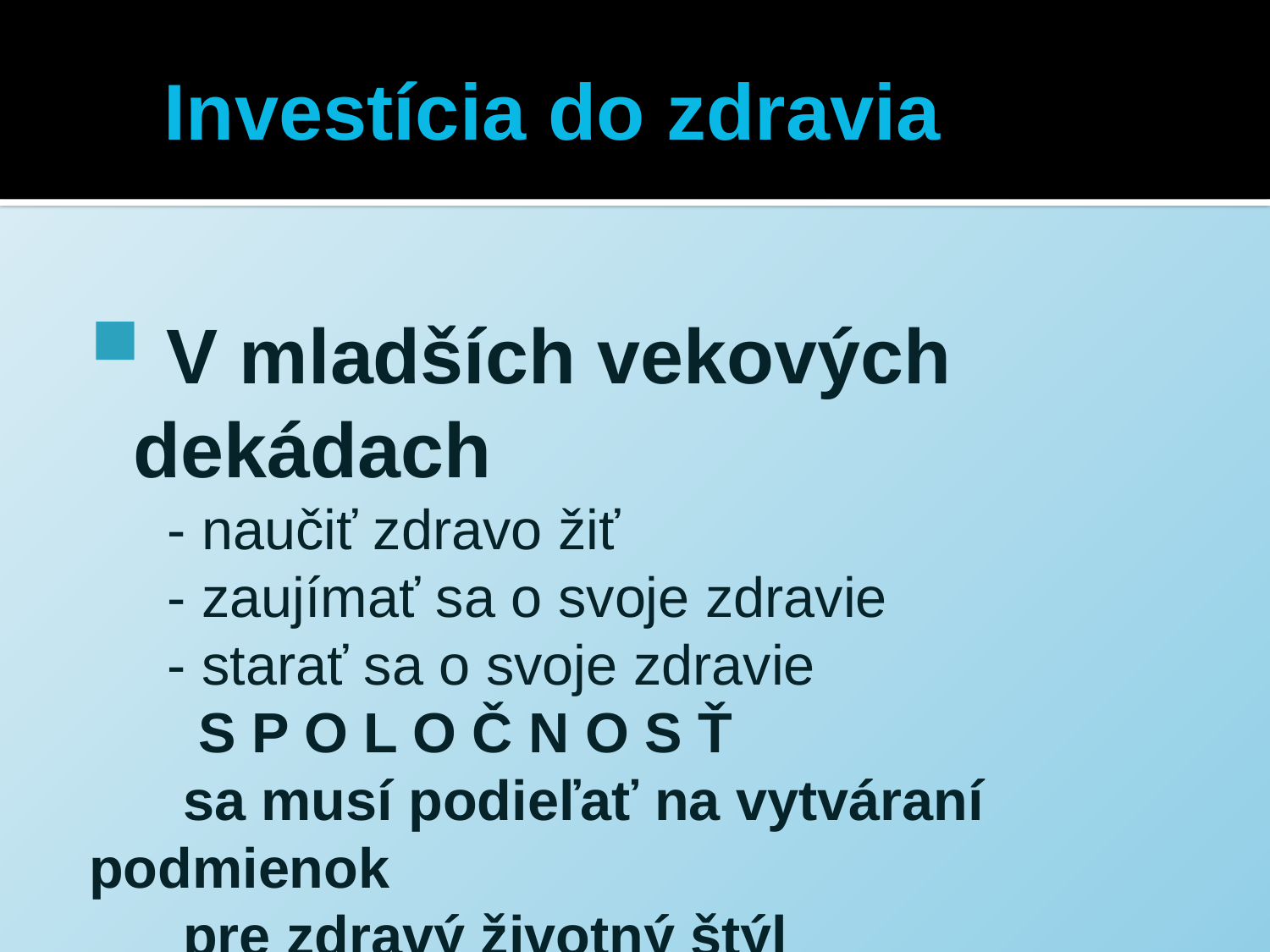

# Investícia do zdravia
 V mladších vekových dekádach
     - naučiť zdravo žiť
     - zaujímať sa o svoje zdravie
     - starať sa o svoje zdravie
       S P O L O Č N O S Ť
      sa musí podieľať na vytváraní podmienok
      pre zdravý životný štýl